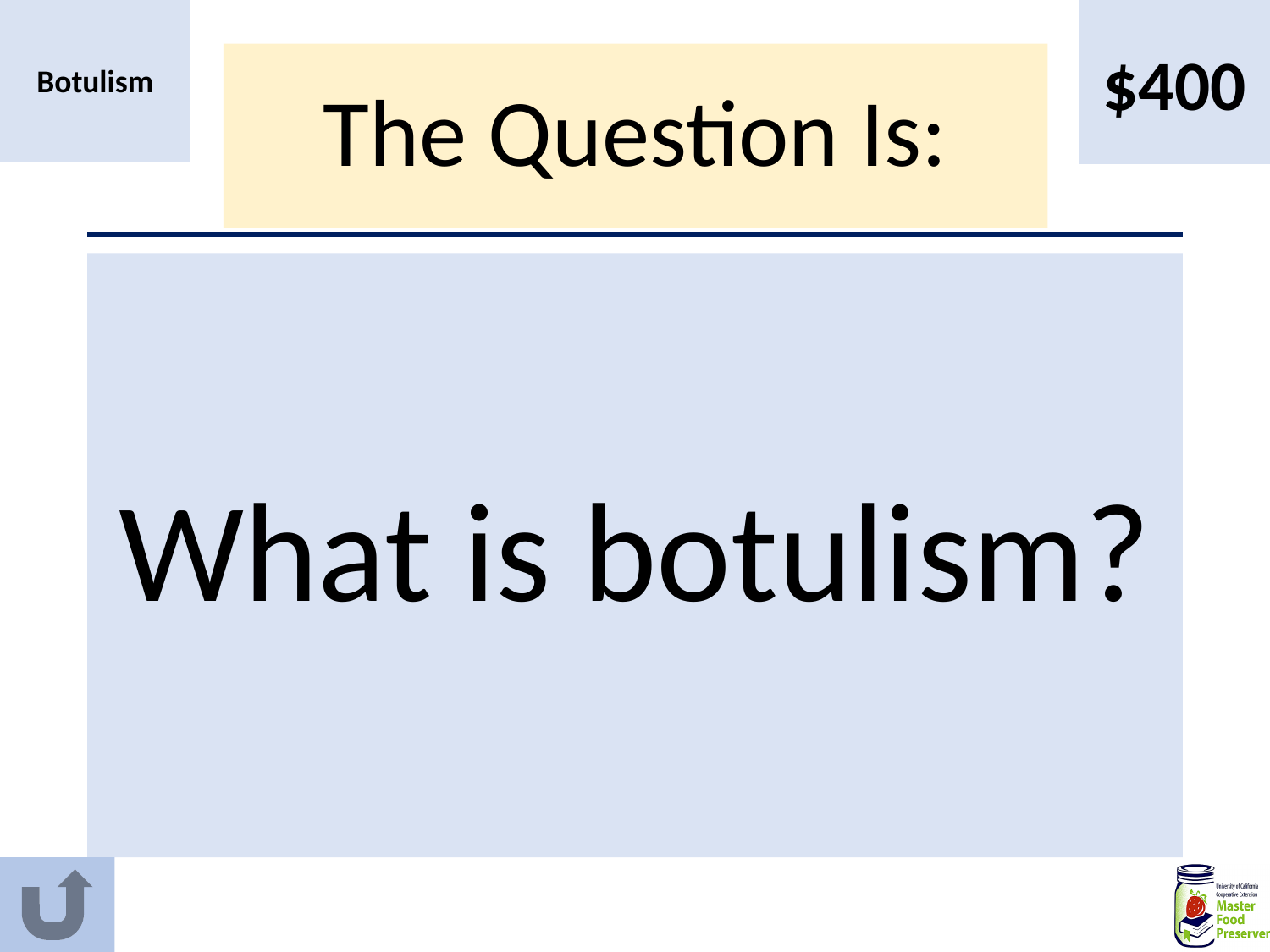

$400
Botulism
# The Question Is:
What is botulism?